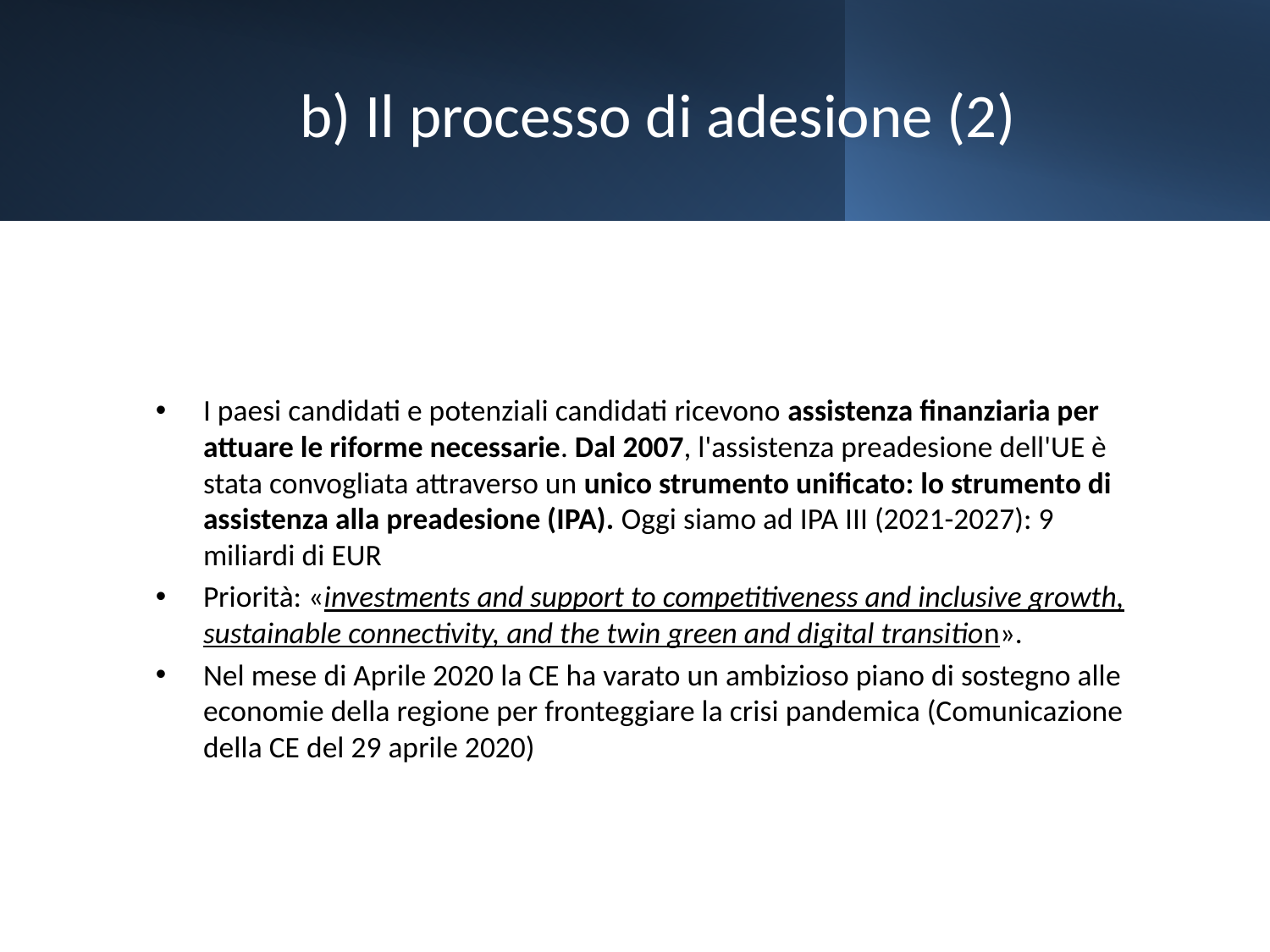

# b) Il processo di adesione (2)
I paesi candidati e potenziali candidati ricevono assistenza finanziaria per attuare le riforme necessarie. Dal 2007, l'assistenza preadesione dell'UE è stata convogliata attraverso un unico strumento unificato: lo strumento di assistenza alla preadesione (IPA). Oggi siamo ad IPA III (2021-2027): 9 miliardi di EUR
Priorità: «investments and support to competitiveness and inclusive growth, sustainable connectivity, and the twin green and digital transition».
Nel mese di Aprile 2020 la CE ha varato un ambizioso piano di sostegno alle economie della regione per fronteggiare la crisi pandemica (Comunicazione della CE del 29 aprile 2020)